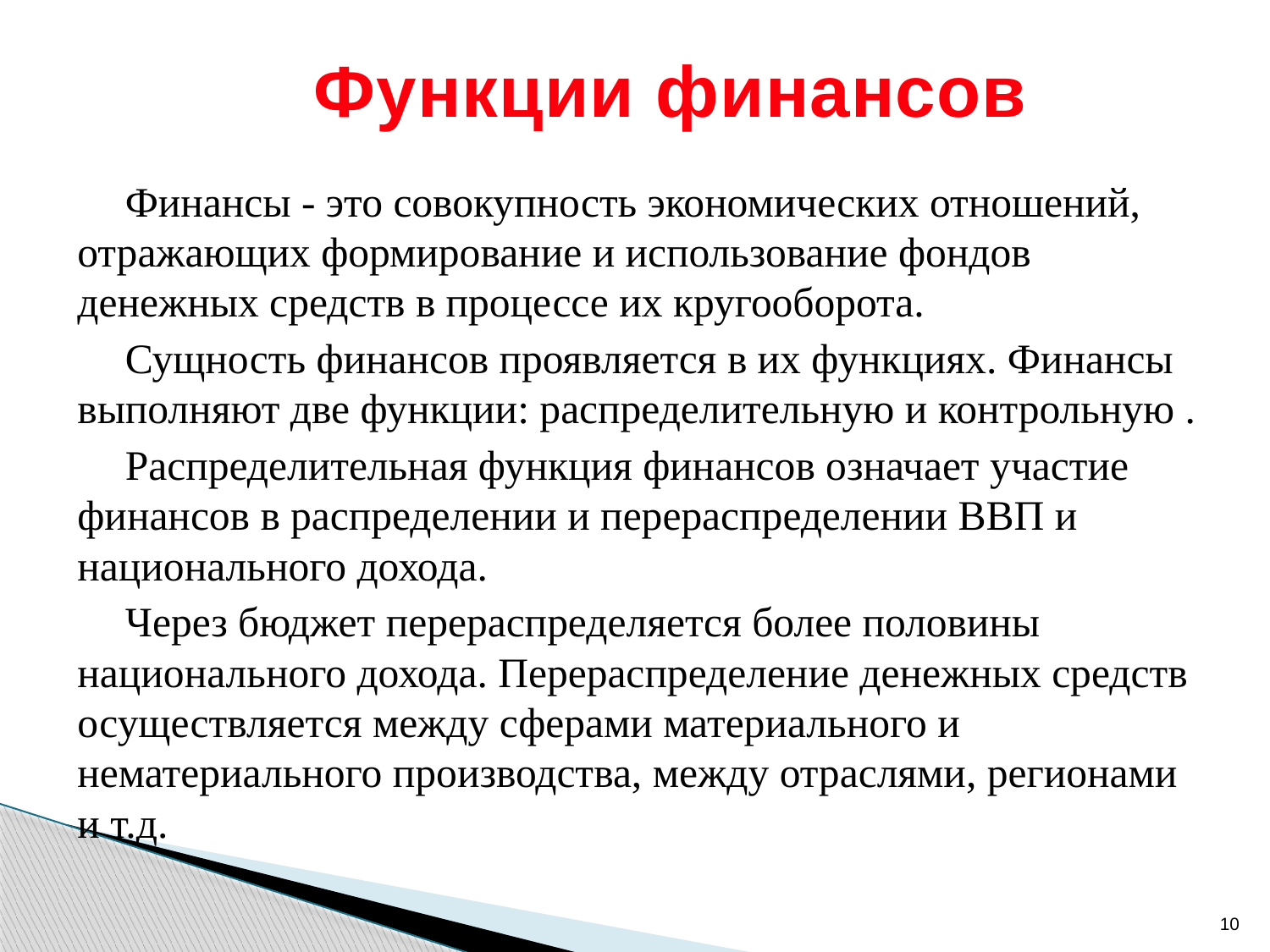

# Функции финансов
Финансы - это совокупность экономических отношений, отражающих формирование и использование фондов денежных средств в процессе их кругооборота.
Сущность финансов проявляется в их функциях. Финансы выполняют две функции: распределительную и контрольную .
Распределительная функция финансов означает участие финансов в распределении и перераспределении ВВП и национального дохода.
Через бюджет перераспределяется более половины национального дохода. Перераспределение денежных средств осуществляется между сферами материального и нематериального производства, между отраслями, регионами и т.д.
10